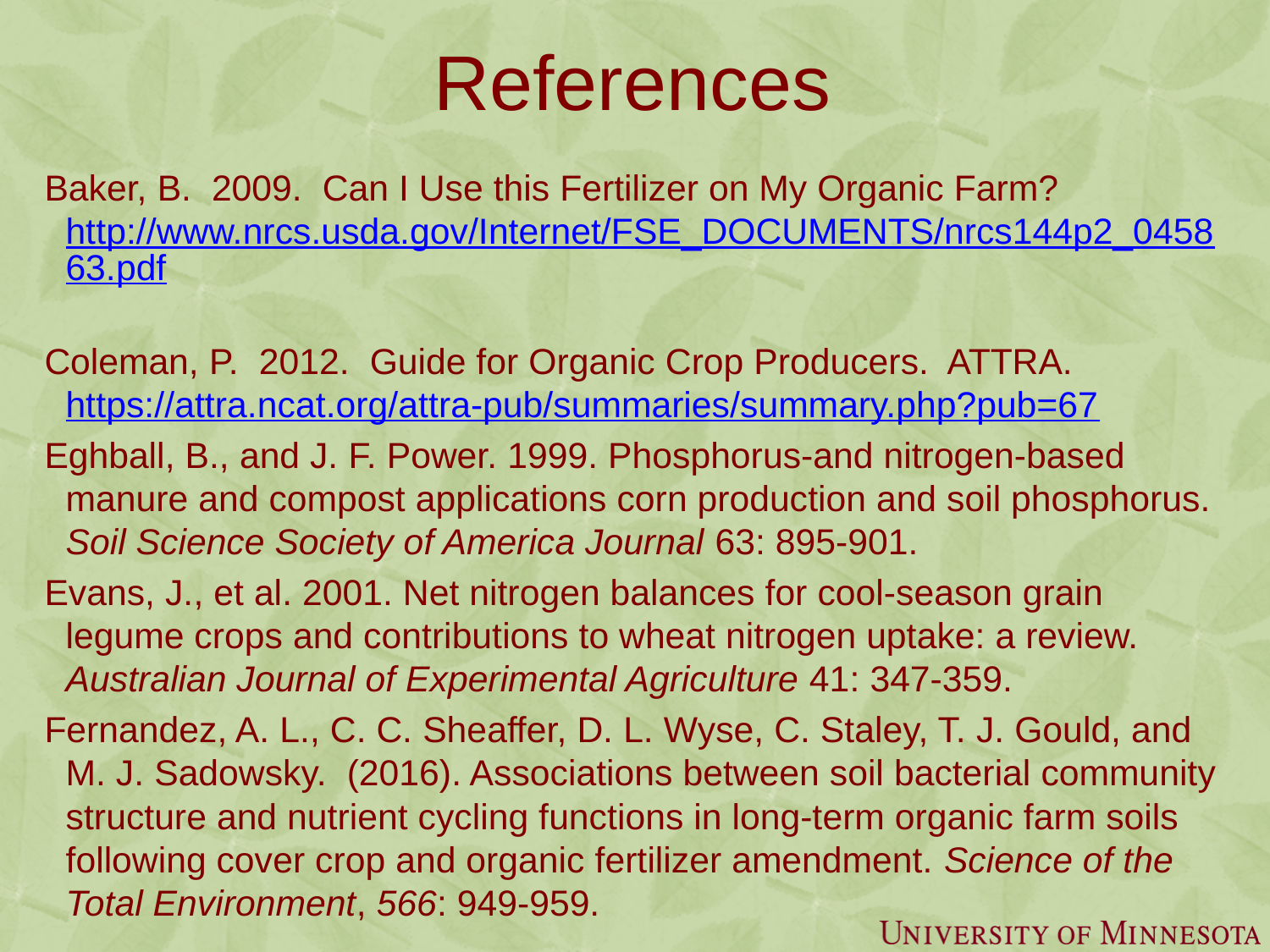

# References
Baker, B.  2009.  Can I Use this Fertilizer on My Organic Farm? http://www.nrcs.usda.gov/Internet/FSE_DOCUMENTS/nrcs144p2_045863.pdf
Coleman, P.  2012.  Guide for Organic Crop Producers.  ATTRA. https://attra.ncat.org/attra-pub/summaries/summary.php?pub=67
Eghball, B., and J. F. Power. 1999. Phosphorus-and nitrogen-based manure and compost applications corn production and soil phosphorus. Soil Science Society of America Journal 63: 895-901.
Evans, J., et al. 2001. Net nitrogen balances for cool-season grain legume crops and contributions to wheat nitrogen uptake: a review. Australian Journal of Experimental Agriculture 41: 347-359.
Fernandez, A. L., C. C. Sheaffer, D. L. Wyse, C. Staley, T. J. Gould, and M. J. Sadowsky.  (2016). Associations between soil bacterial community structure and nutrient cycling functions in long-term organic farm soils following cover crop and organic fertilizer amendment. Science of the Total Environment, 566: 949-959.